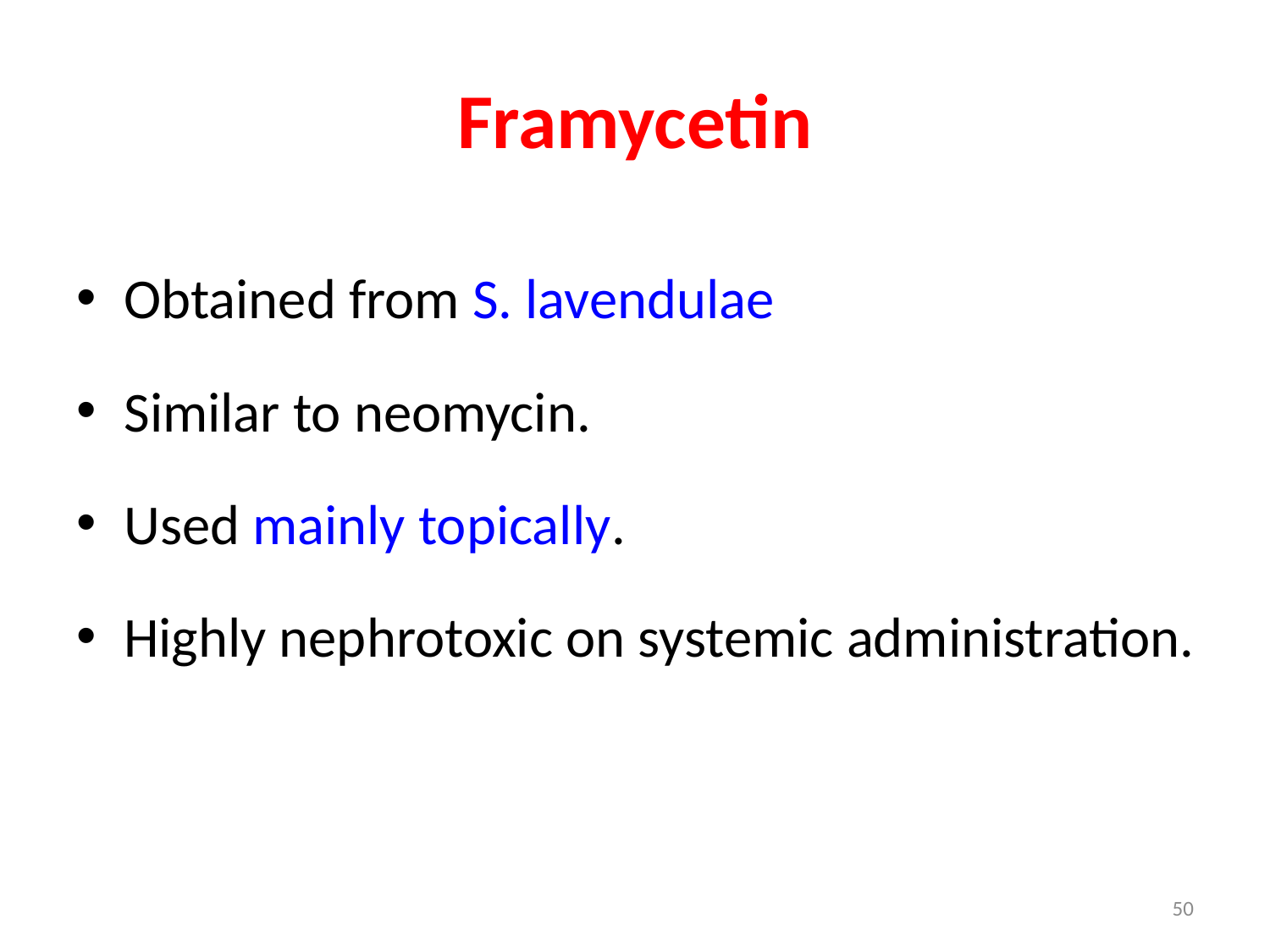

# Framycetin
Obtained from S. lavendulae
Similar to neomycin.
Used mainly topically.
Highly nephrotoxic on systemic administration.

50